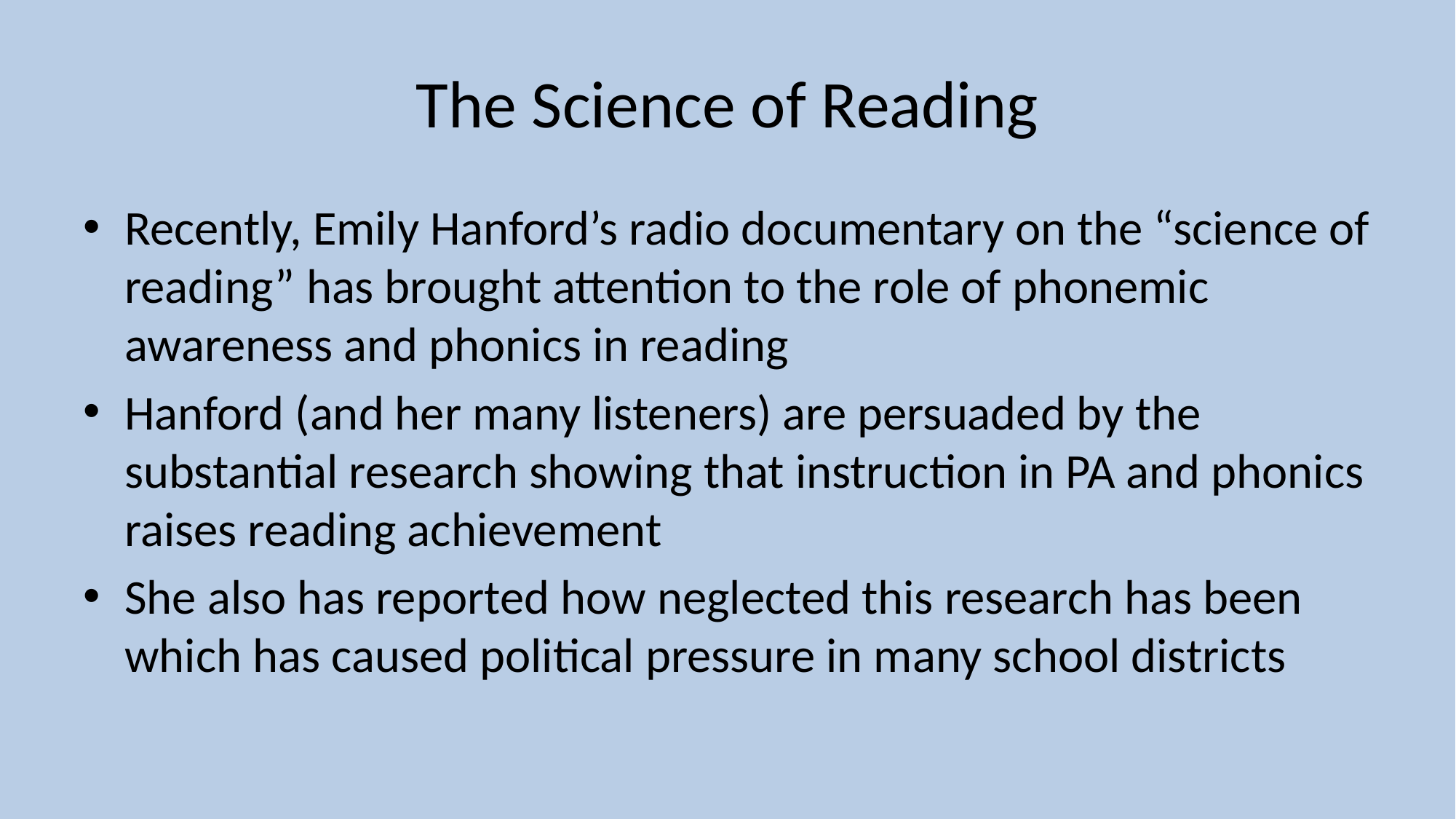

# The Science of Reading
Recently, Emily Hanford’s radio documentary on the “science of reading” has brought attention to the role of phonemic awareness and phonics in reading
Hanford (and her many listeners) are persuaded by the substantial research showing that instruction in PA and phonics raises reading achievement
She also has reported how neglected this research has been which has caused political pressure in many school districts